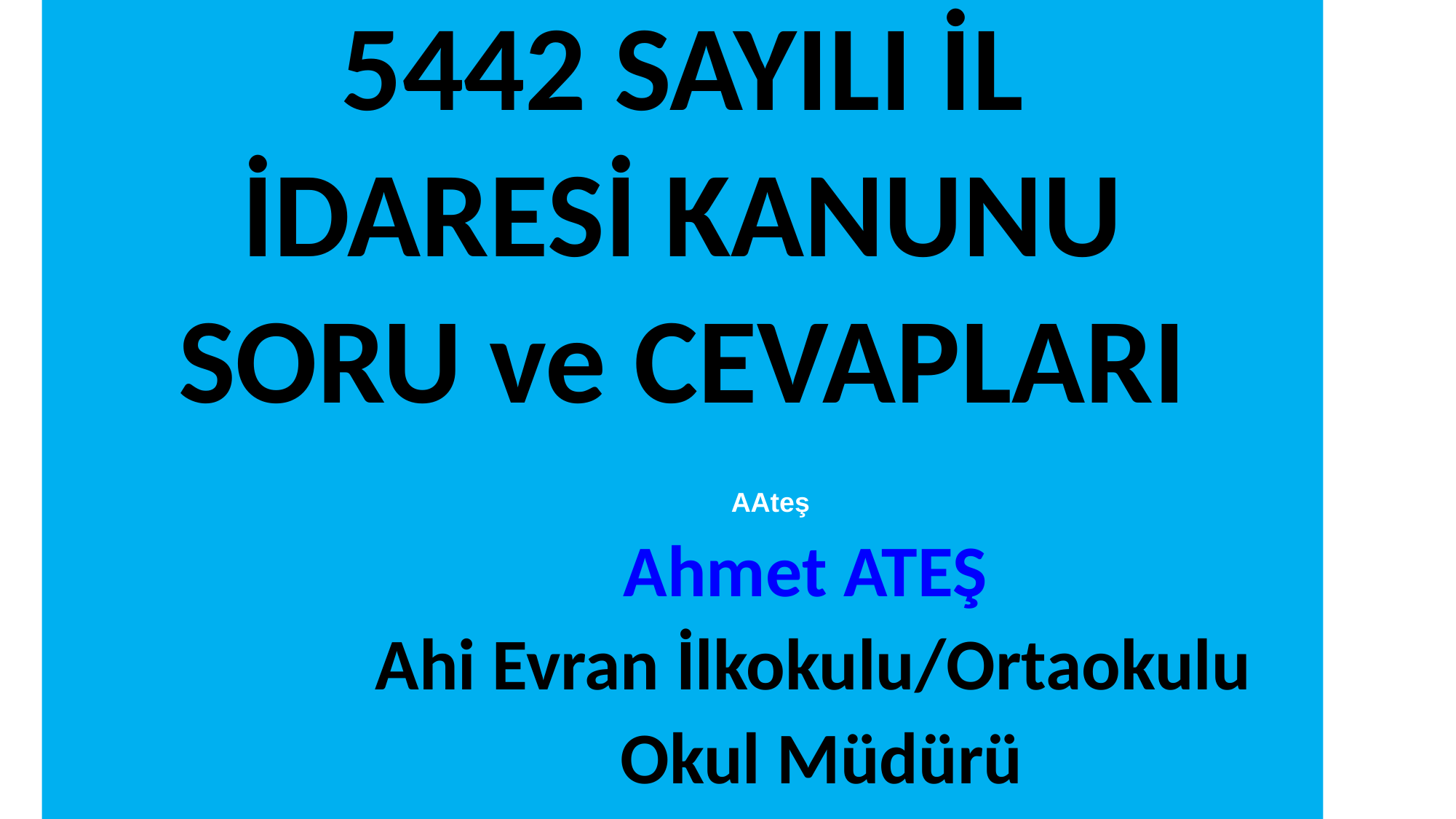

5442 SAYILI İL
İDARESİ KANUNU
SORU ve CEVAPLARI

                       AAteş
               Ahmet ATEŞ
                Ahi Evran İlkokulu/Ortaokulu
                 Okul Müdürü